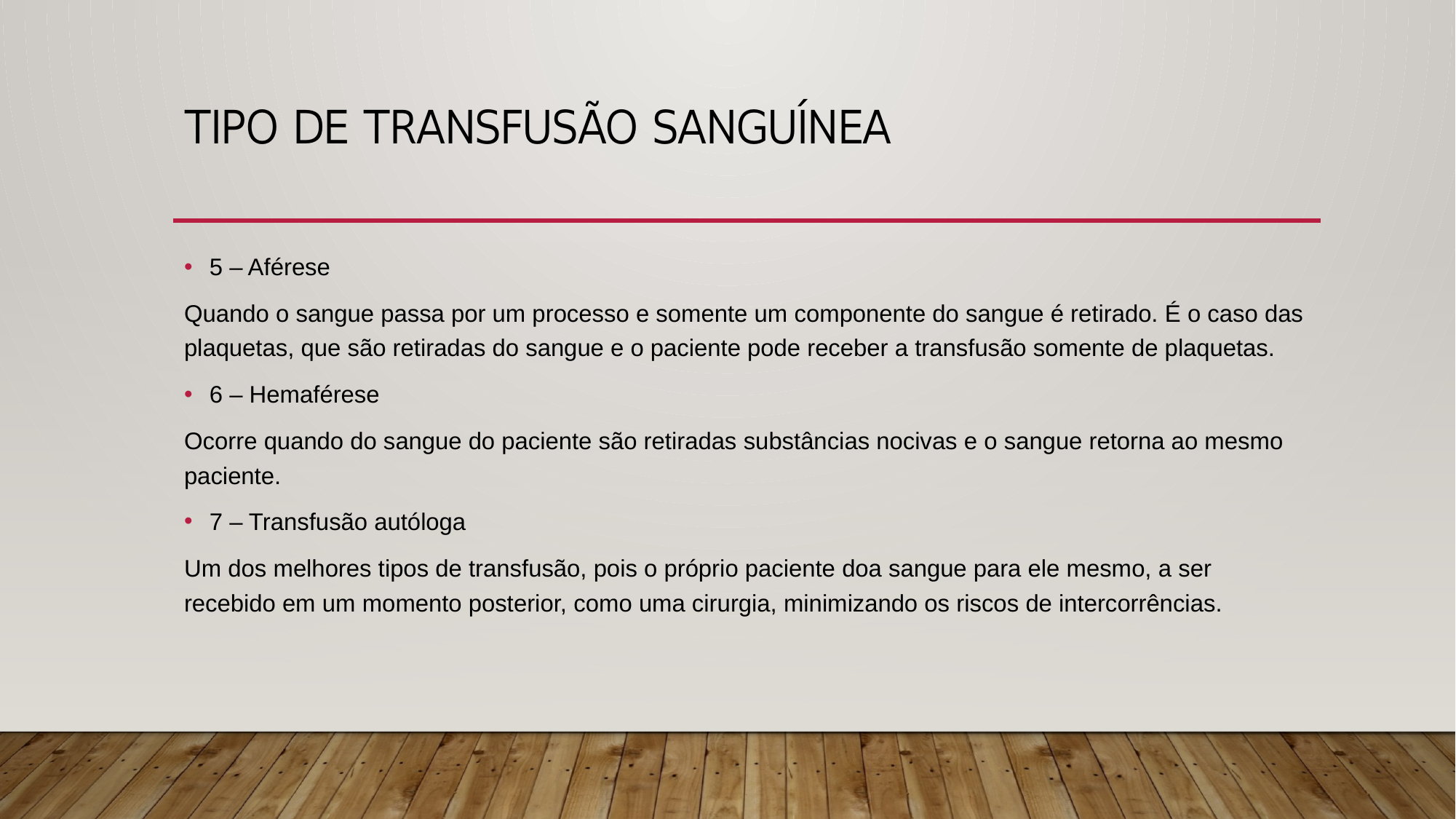

# Tipo de transfusão sanguínea
5 – Aférese
Quando o sangue passa por um processo e somente um componente do sangue é retirado. É o caso das plaquetas, que são retiradas do sangue e o paciente pode receber a transfusão somente de plaquetas.
6 – Hemaférese
Ocorre quando do sangue do paciente são retiradas substâncias nocivas e o sangue retorna ao mesmo paciente.
7 – Transfusão autóloga
Um dos melhores tipos de transfusão, pois o próprio paciente doa sangue para ele mesmo, a ser recebido em um momento posterior, como uma cirurgia, minimizando os riscos de intercorrências.